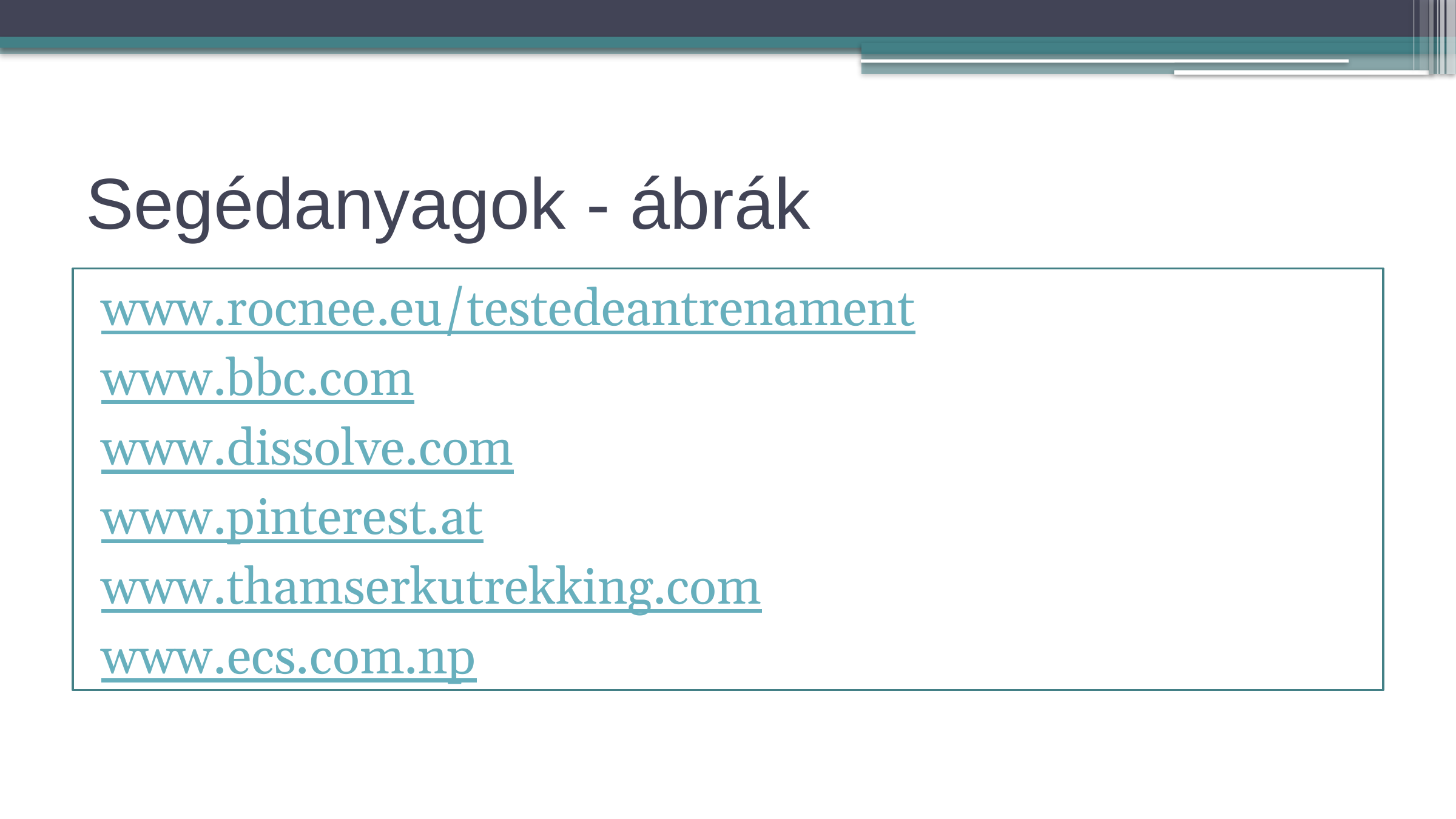

# Segédanyagok - ábrák
www.rocnee.eu/testedeantrenament
www.bbc.com
www.dissolve.com
www.pinterest.at
www.thamserkutrekking.com
www.ecs.com.np